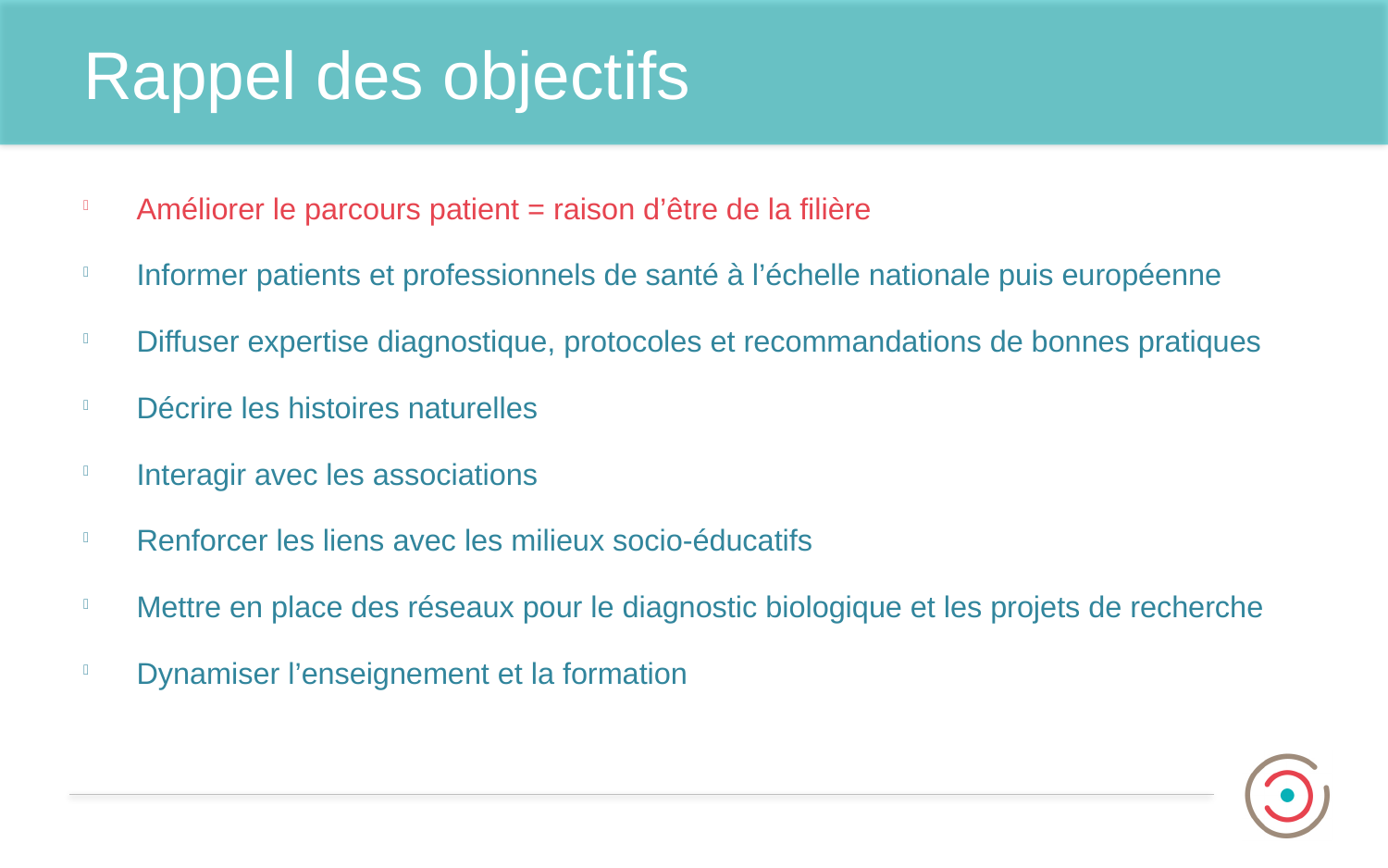

# Rappel des objectifs
Améliorer le parcours patient = raison d’être de la filière
Informer patients et professionnels de santé à l’échelle nationale puis européenne
Diffuser expertise diagnostique, protocoles et recommandations de bonnes pratiques
Décrire les histoires naturelles
Interagir avec les associations
Renforcer les liens avec les milieux socio-éducatifs
Mettre en place des réseaux pour le diagnostic biologique et les projets de recherche
Dynamiser l’enseignement et la formation